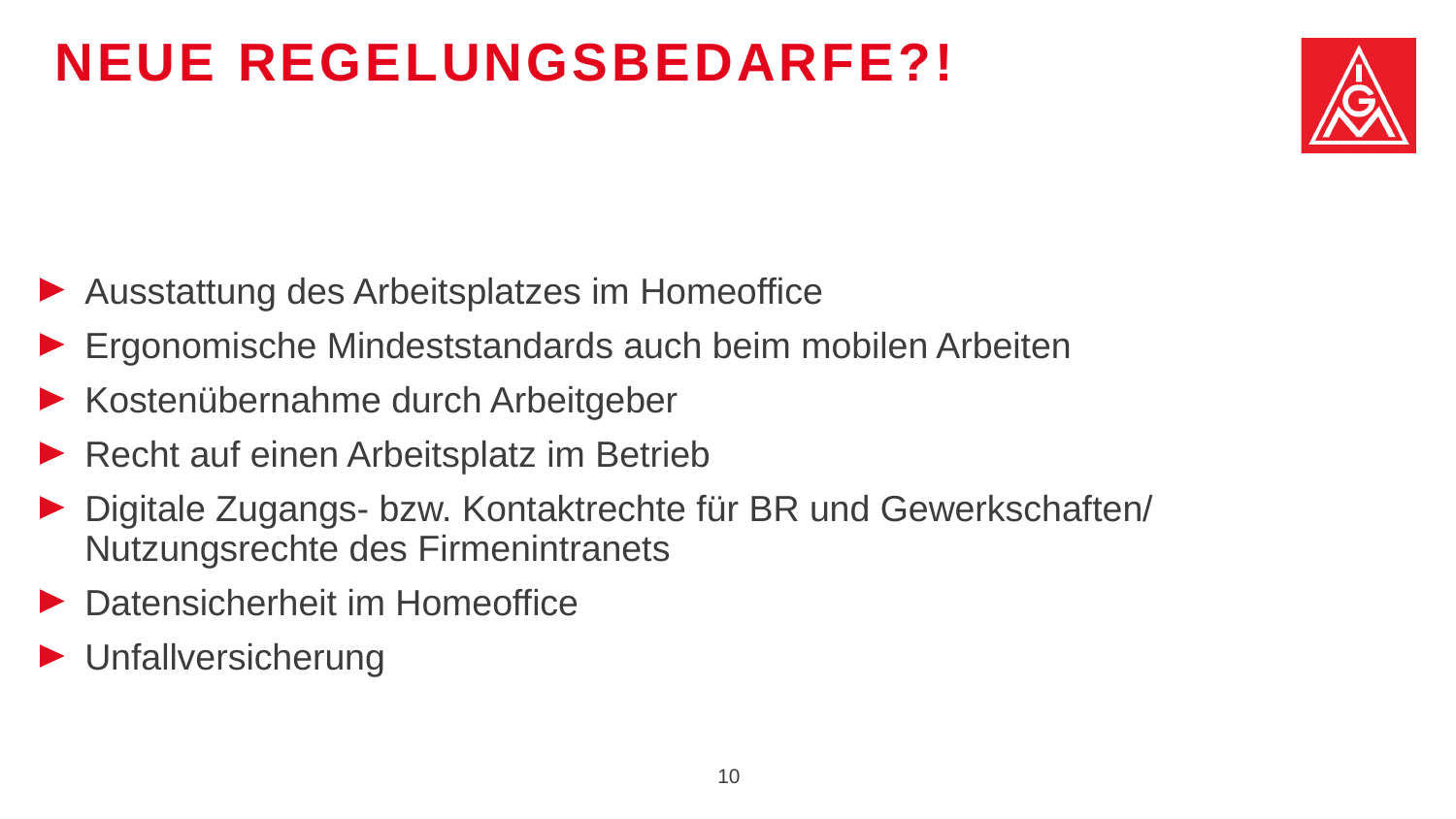

# Neue Regelungsbedarfe?!

Ausstattung des Arbeitsplatzes im Homeoffice
Ergonomische Mindeststandards auch beim mobilen Arbeiten
Kostenübernahme durch Arbeitgeber
Recht auf einen Arbeitsplatz im Betrieb
Digitale Zugangs- bzw. Kontaktrechte für BR und Gewerkschaften/ Nutzungsrechte des Firmenintranets
Datensicherheit im Homeoffice
Unfallversicherung